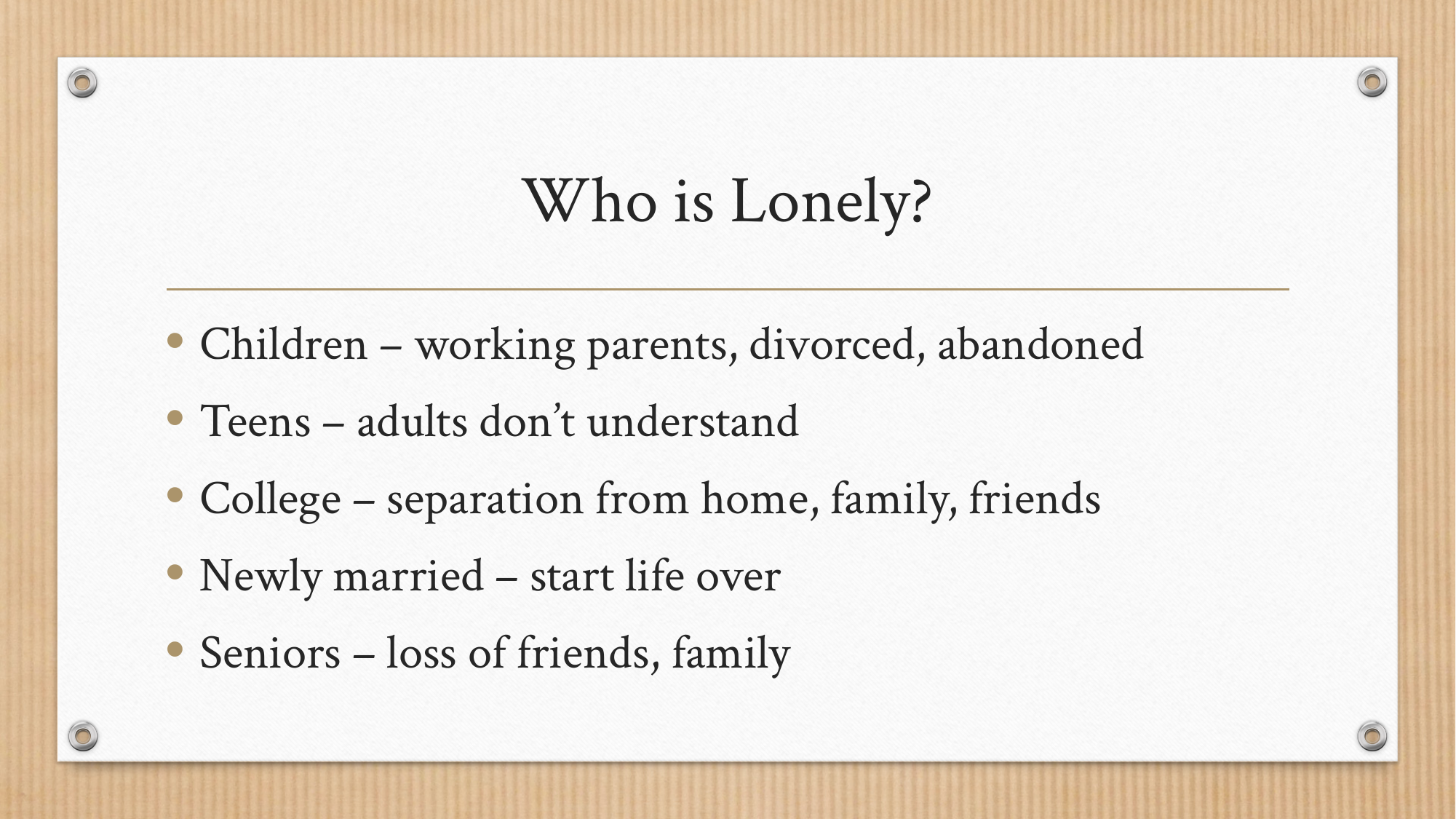

# Who is Lonely?
Children – working parents, divorced, abandoned
Teens – adults don’t understand
College – separation from home, family, friends
Newly married – start life over
Seniors – loss of friends, family